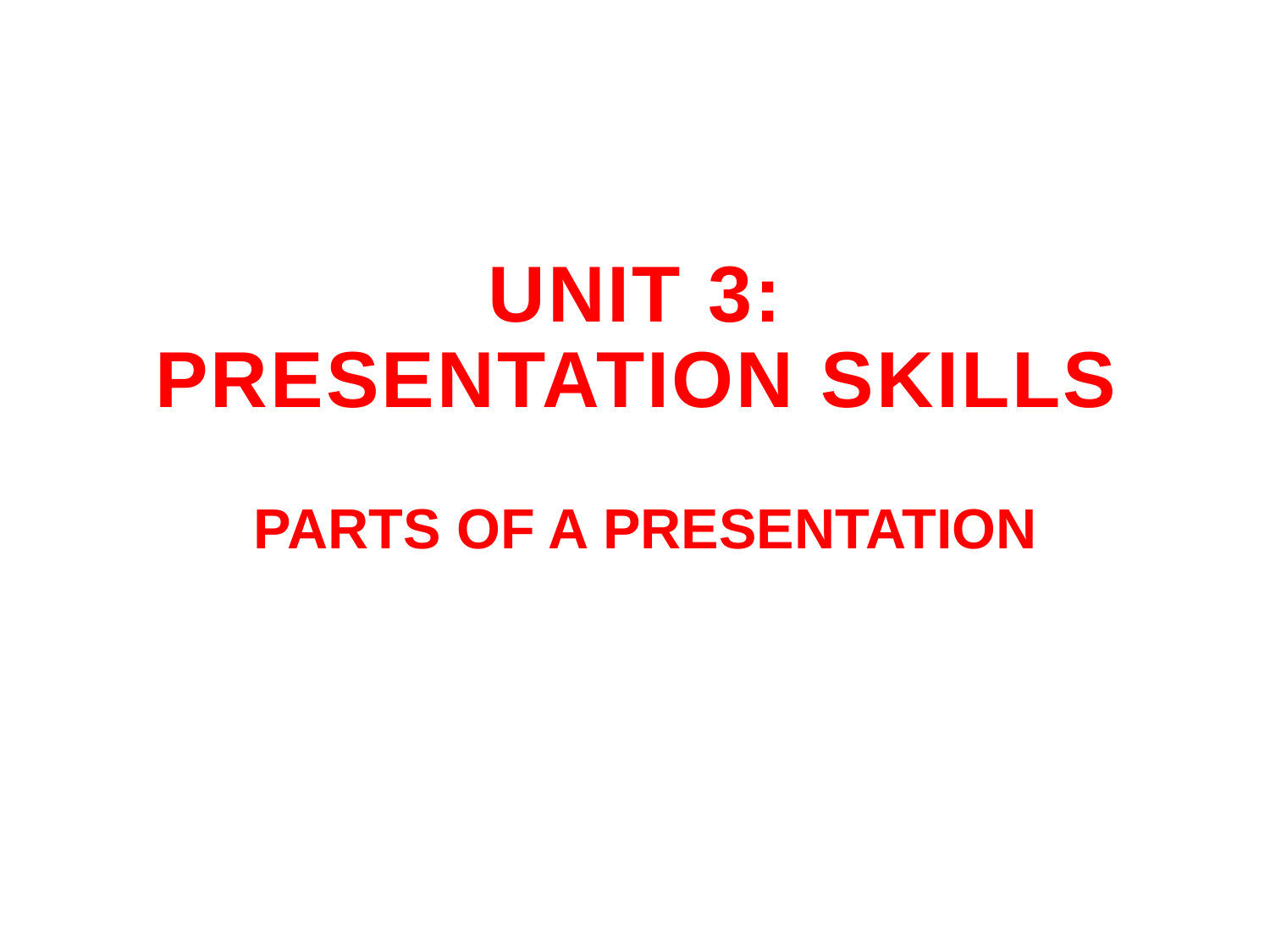

# UNIT 3: PRESENTATION SKILLS
         PARTS OF A PRESENTATION